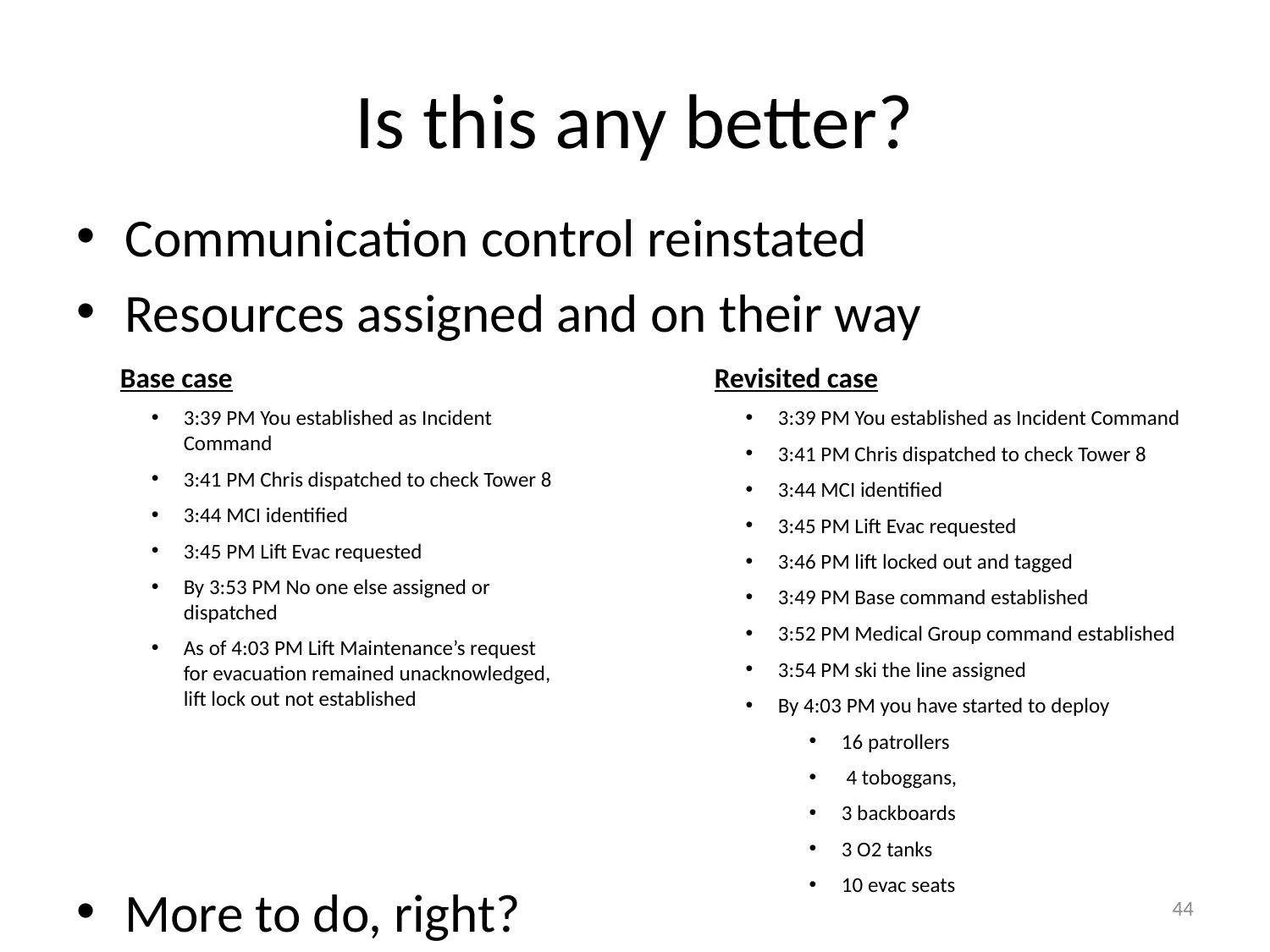

# Is this any better?
Communication control reinstated
Resources assigned and on their way

More to do, right?
Base case
3:39 PM You established as Incident Command
3:41 PM Chris dispatched to check Tower 8
3:44 MCI identified
3:45 PM Lift Evac requested
By 3:53 PM No one else assigned or dispatched
As of 4:03 PM Lift Maintenance’s request for evacuation remained unacknowledged, lift lock out not established
Revisited case
3:39 PM You established as Incident Command
3:41 PM Chris dispatched to check Tower 8
3:44 MCI identified
3:45 PM Lift Evac requested
3:46 PM lift locked out and tagged
3:49 PM Base command established
3:52 PM Medical Group command established
3:54 PM ski the line assigned
By 4:03 PM you have started to deploy
16 patrollers
 4 toboggans,
3 backboards
3 O2 tanks
10 evac seats

44